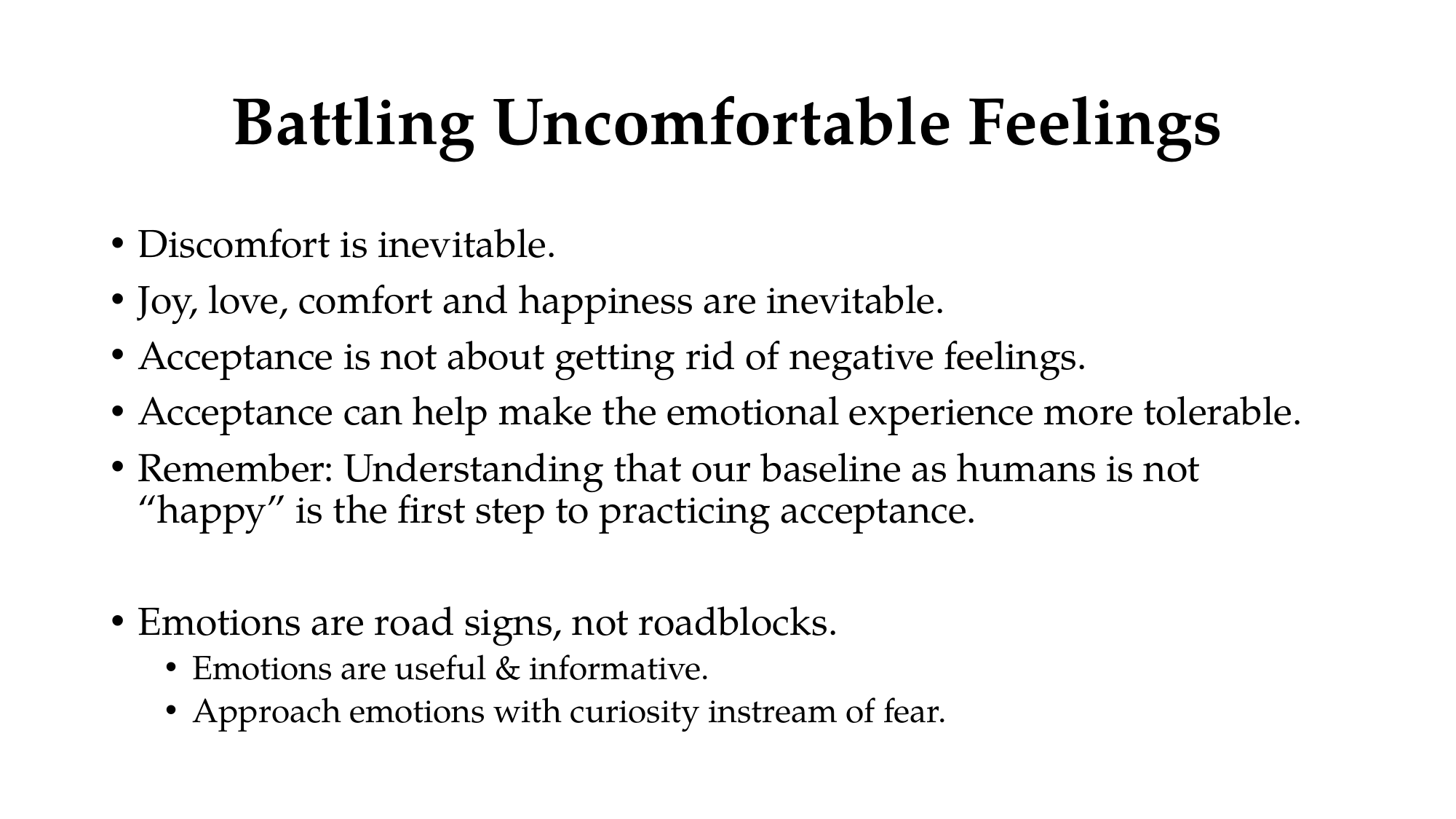

# Battling Uncomfortable Feelings
Discomfort is inevitable.
Joy, love, comfort and happiness are inevitable.
Acceptance is not about getting rid of negative feelings.
Acceptance can help make the emotional experience more tolerable.
Remember: Understanding that our baseline as humans is not “happy” is the first step to practicing acceptance.

Emotions are road signs, not roadblocks.
Emotions are useful & informative.
Approach emotions with curiosity instream of fear.